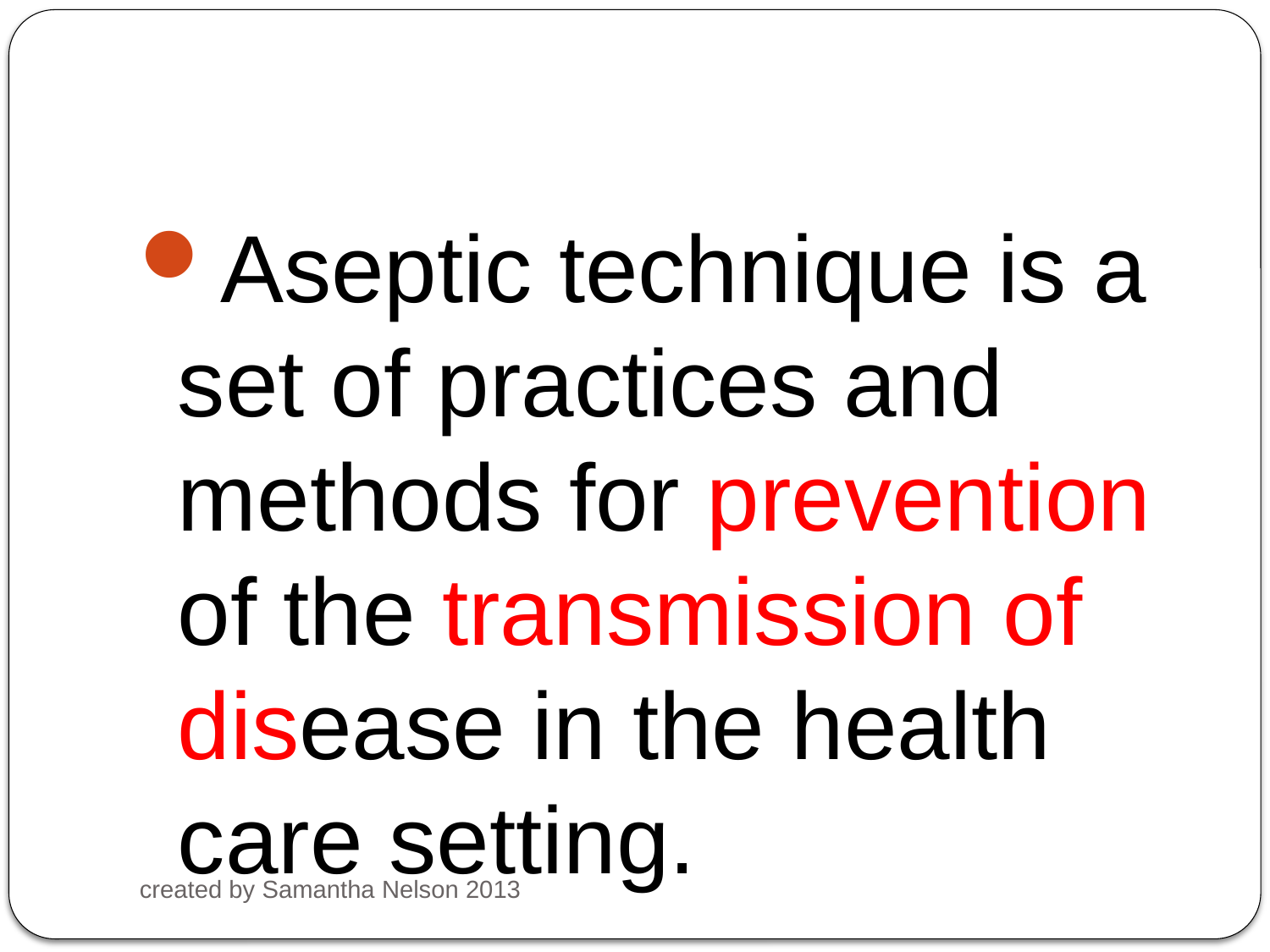

#
Aseptic technique is a set of practices and methods for prevention of the transmission of disease in the health care setting.

created by Samantha Nelson 2013